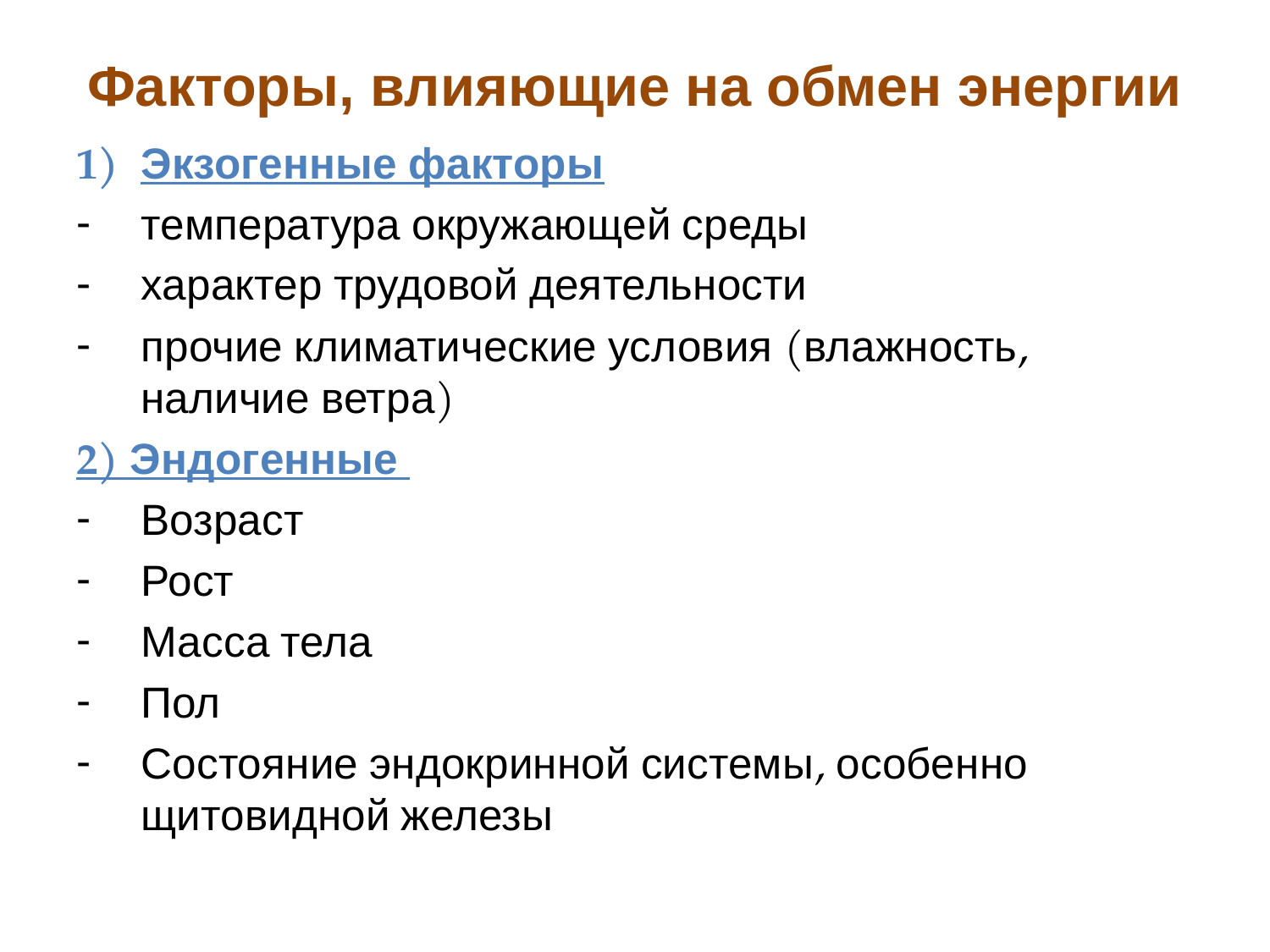

# Факторы, влияющие на обмен энергии
Экзогенные факторы
температура окружающей среды
характер трудовой деятельности
прочие климатические условия (влажность, наличие ветра)
2) Эндогенные
Возраст
Рост
Масса тела
Пол
Состояние эндокринной системы, особенно щитовидной железы